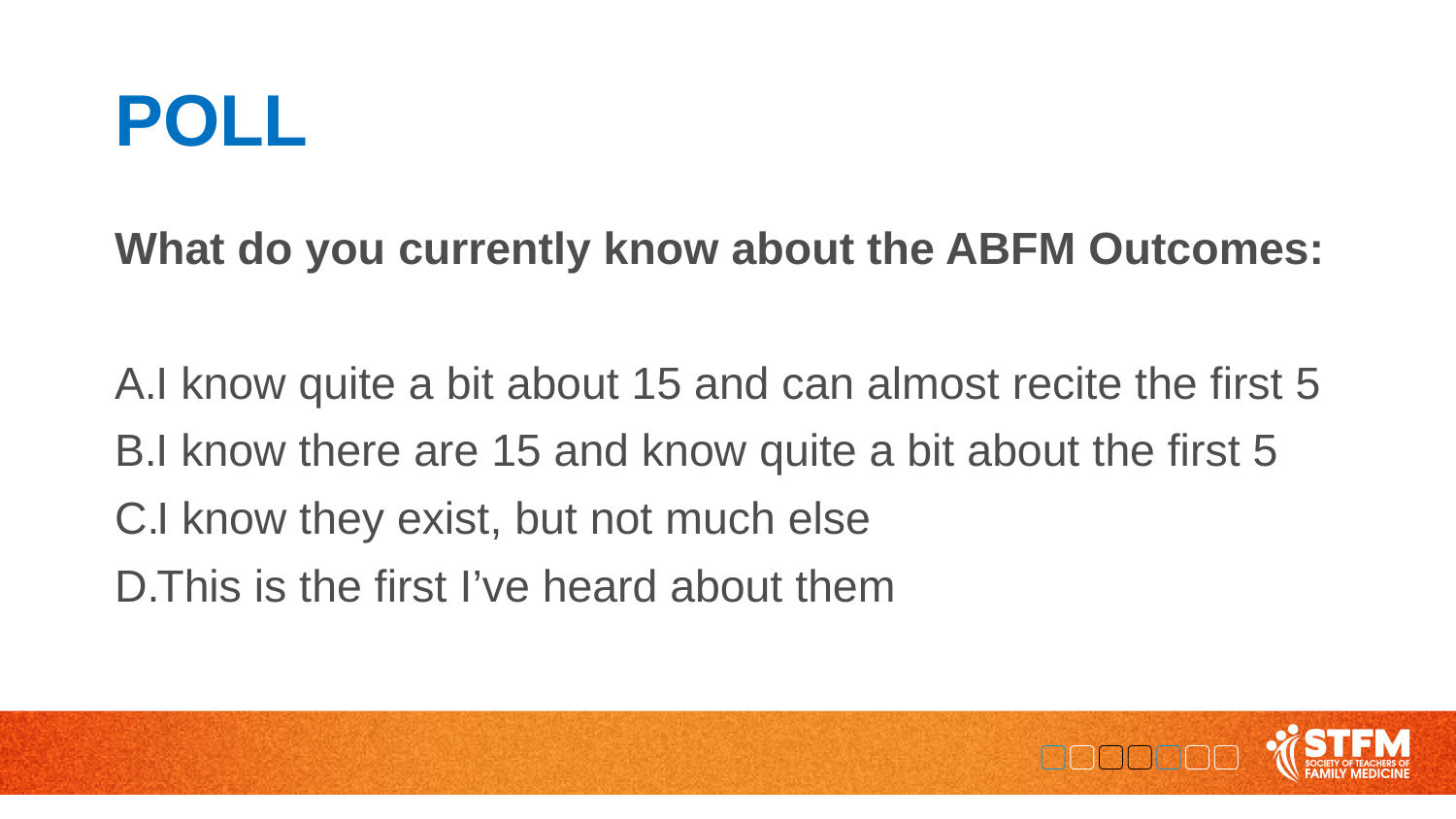

# POLL
What do you currently know about the ABFM Outcomes:

I know quite a bit about 15 and can almost recite the first 5
I know there are 15 and know quite a bit about the first 5
I know they exist, but not much else
This is the first I’ve heard about them